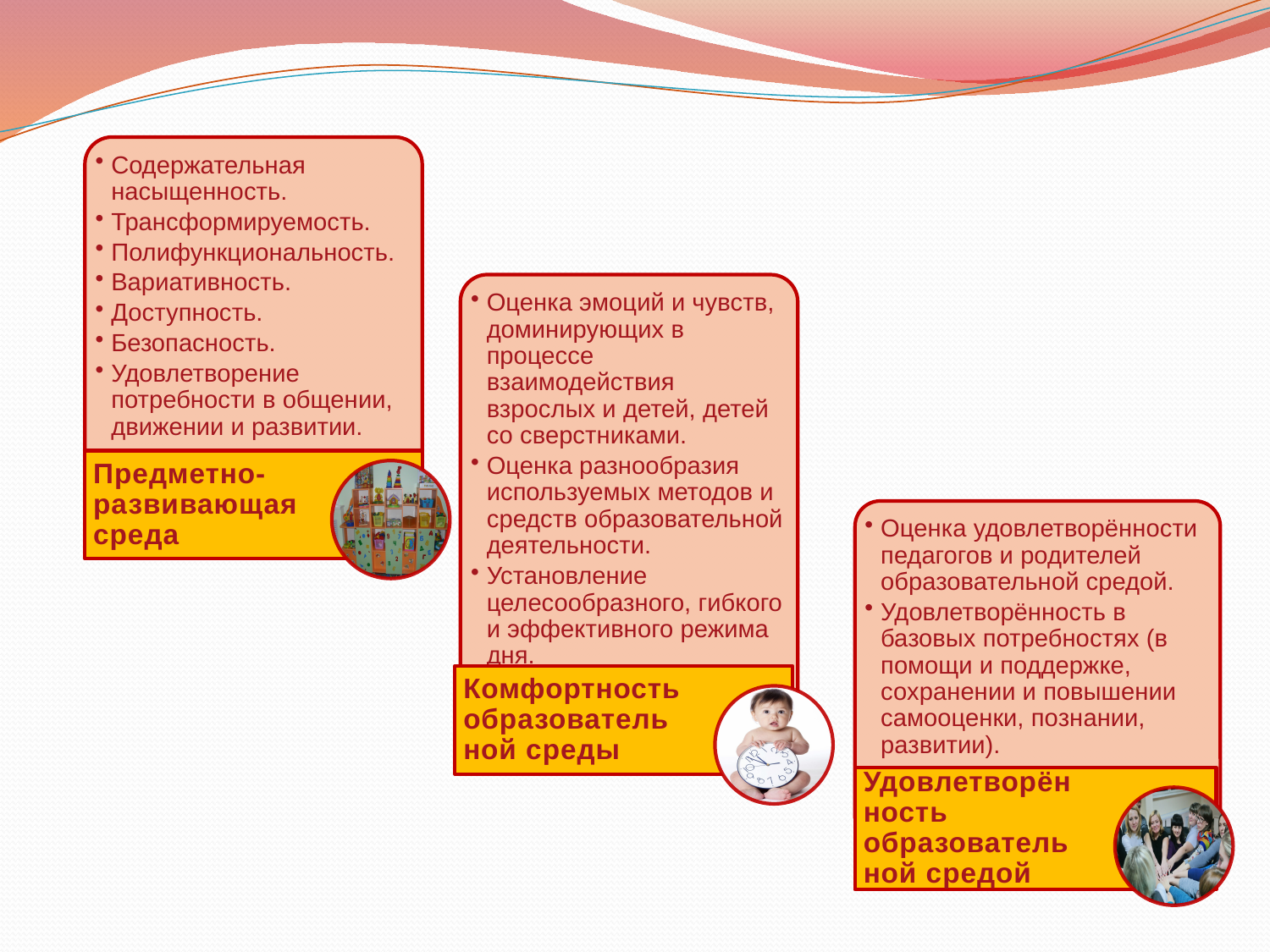

Содержательная насыщенность.
Трансформируемость.
Полифункциональность.
Вариативность.
Доступность.
Безопасность.
Удовлетворение потребности в общении, движении и развитии.
Предметно-развивающая среда
Оценка эмоций и чувств, доминирующих в процессе взаимодействия взрослых и детей, детей со сверстниками.
Оценка разнообразия используемых методов и средств образовательной деятельности.
Установление целесообразного, гибкого и эффективного режима дня.
Комфортность образователь ной среды
Оценка удовлетворённости педагогов и родителей образовательной средой.
Удовлетворённость в базовых потребностях (в помощи и поддержке, сохранении и повышении самооценки, познании, развитии).
Удовлетворён ность образователь ной средой